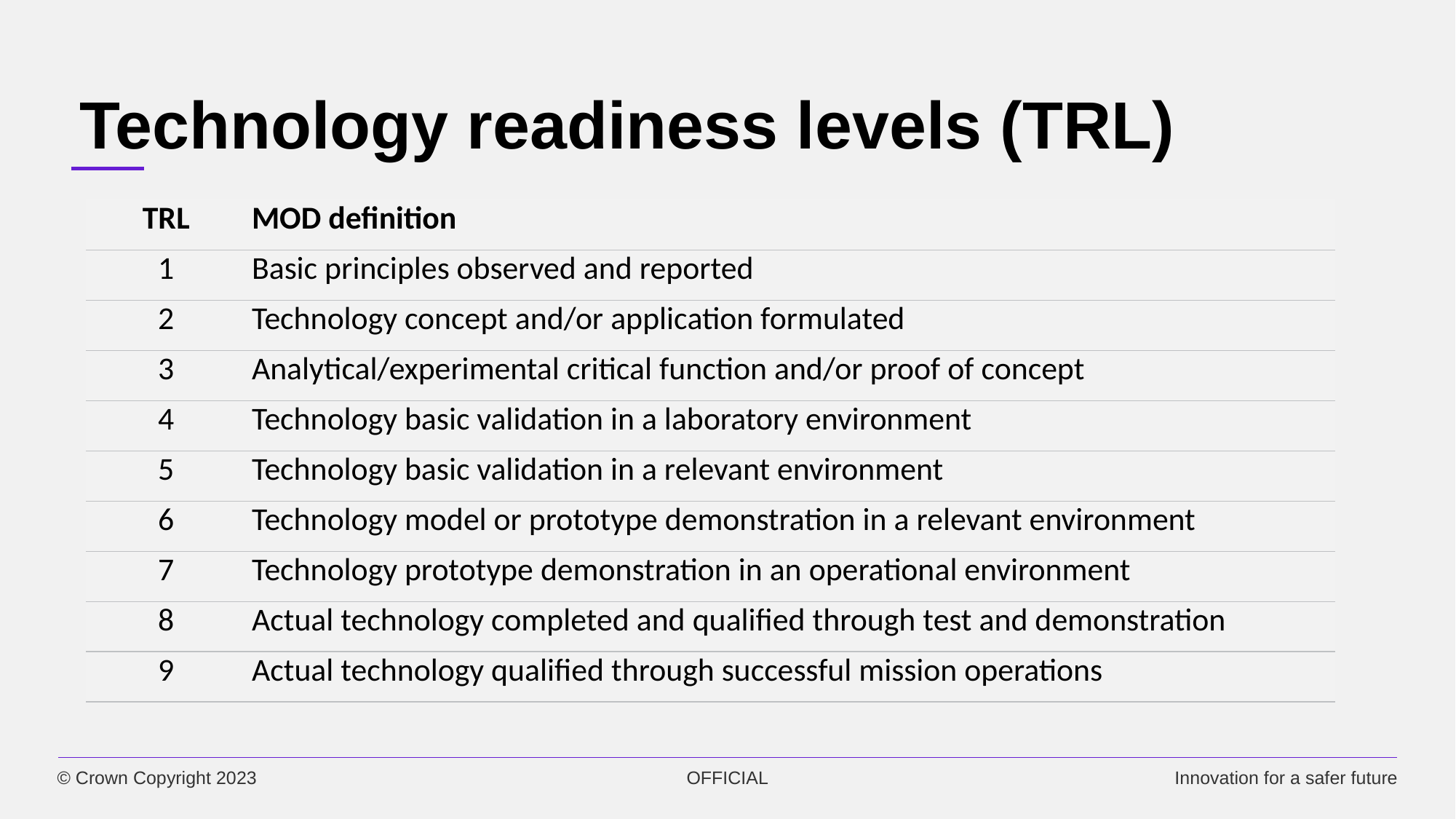

# Technology readiness levels (TRL)

| TRL | MOD definition |
| --- | --- |
| 1 | Basic principles observed and reported |
| 2 | Technology concept and/or application formulated |
| 3 | Analytical/experimental critical function and/or proof of concept |
| 4 | Technology basic validation in a laboratory environment |
| 5 | Technology basic validation in a relevant environment |
| 6 | Technology model or prototype demonstration in a relevant environment |
| 7 | Technology prototype demonstration in an operational environment |
| 8 | Actual technology completed and qualified through test and demonstration |
| 9 | Actual technology qualified through successful mission operations |